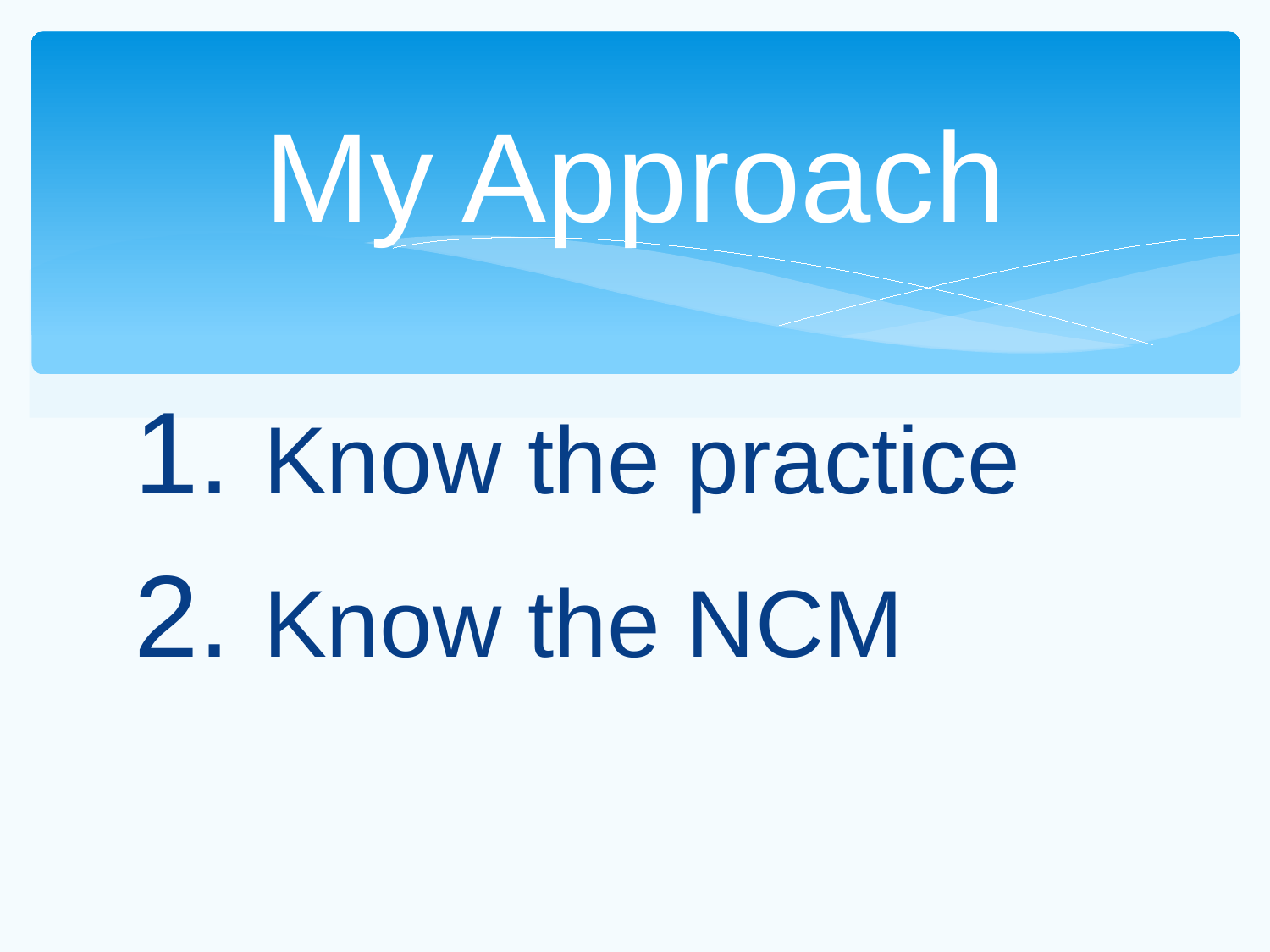

# My Approach
1. Know the practice
2. Know the NCM